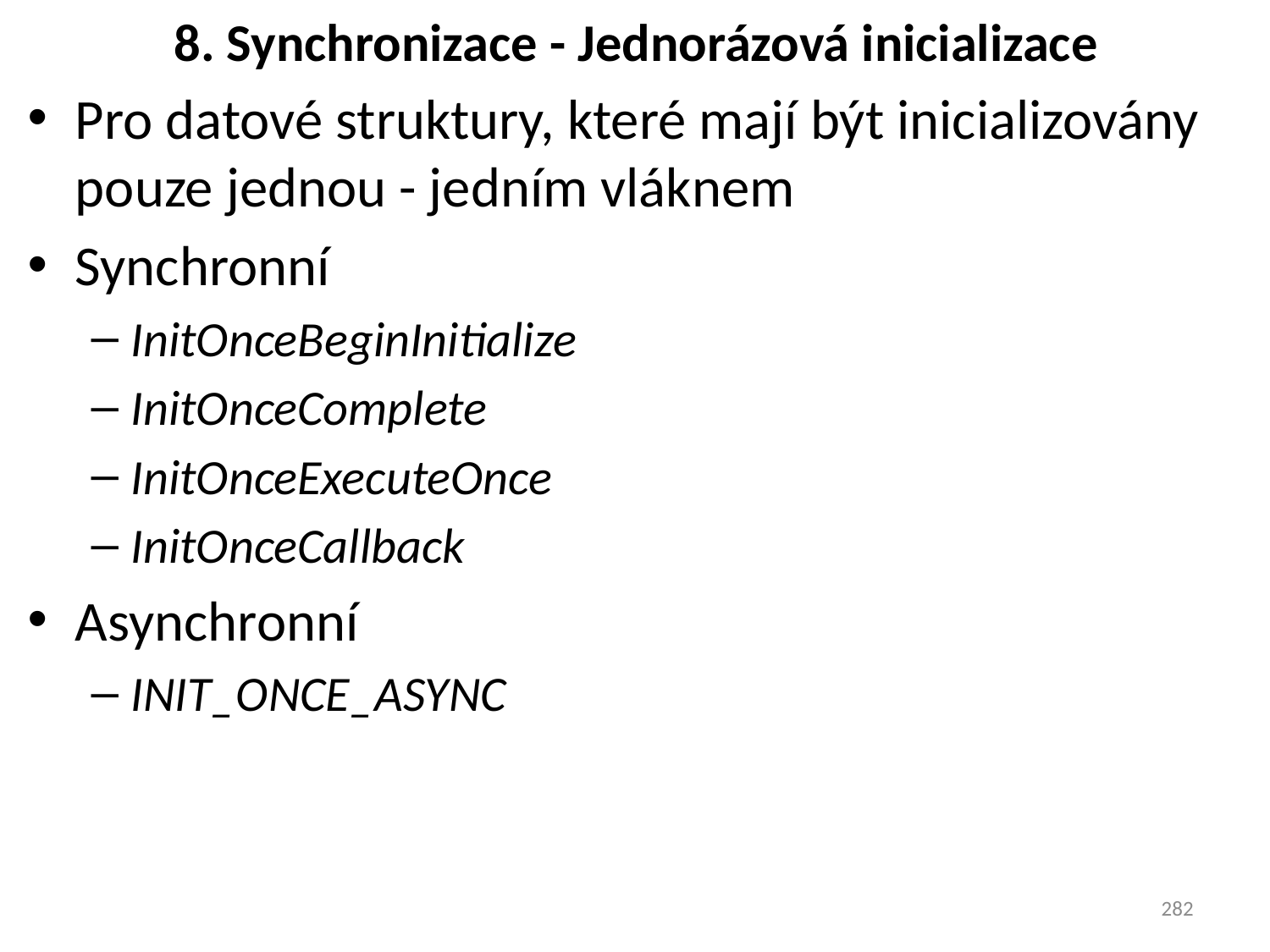

# 8. Synchronizace - Jednorázová inicializace
Pro datové struktury, které mají být inicializovány pouze jednou - jedním vláknem
Synchronní
InitOnceBeginInitialize
InitOnceComplete
InitOnceExecuteOnce
InitOnceCallback
Asynchronní
INIT_ONCE_ASYNC

282